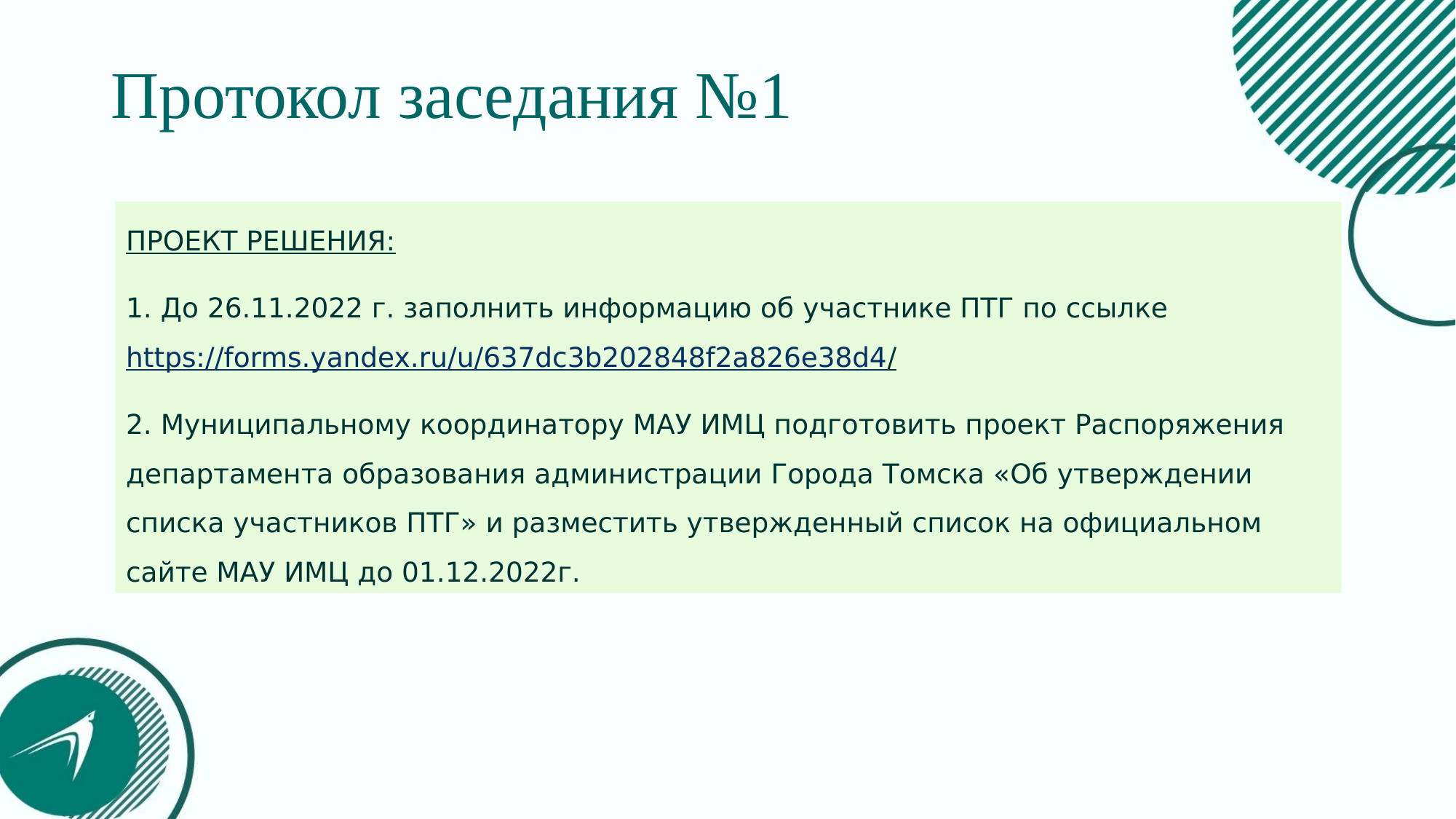

# Протокол заседания №1
ПРОЕКТ РЕШЕНИЯ:
1. До 26.11.2022 г. заполнить информацию об участнике ПТГ по ссылке https://forms.yandex.ru/u/637dc3b202848f2a826e38d4/
2. Муниципальному координатору МАУ ИМЦ подготовить проект Распоряжения департамента образования администрации Города Томска «Об утверждении списка участников ПТГ» и разместить утвержденный список на официальном сайте МАУ ИМЦ до 01.12.2022г.